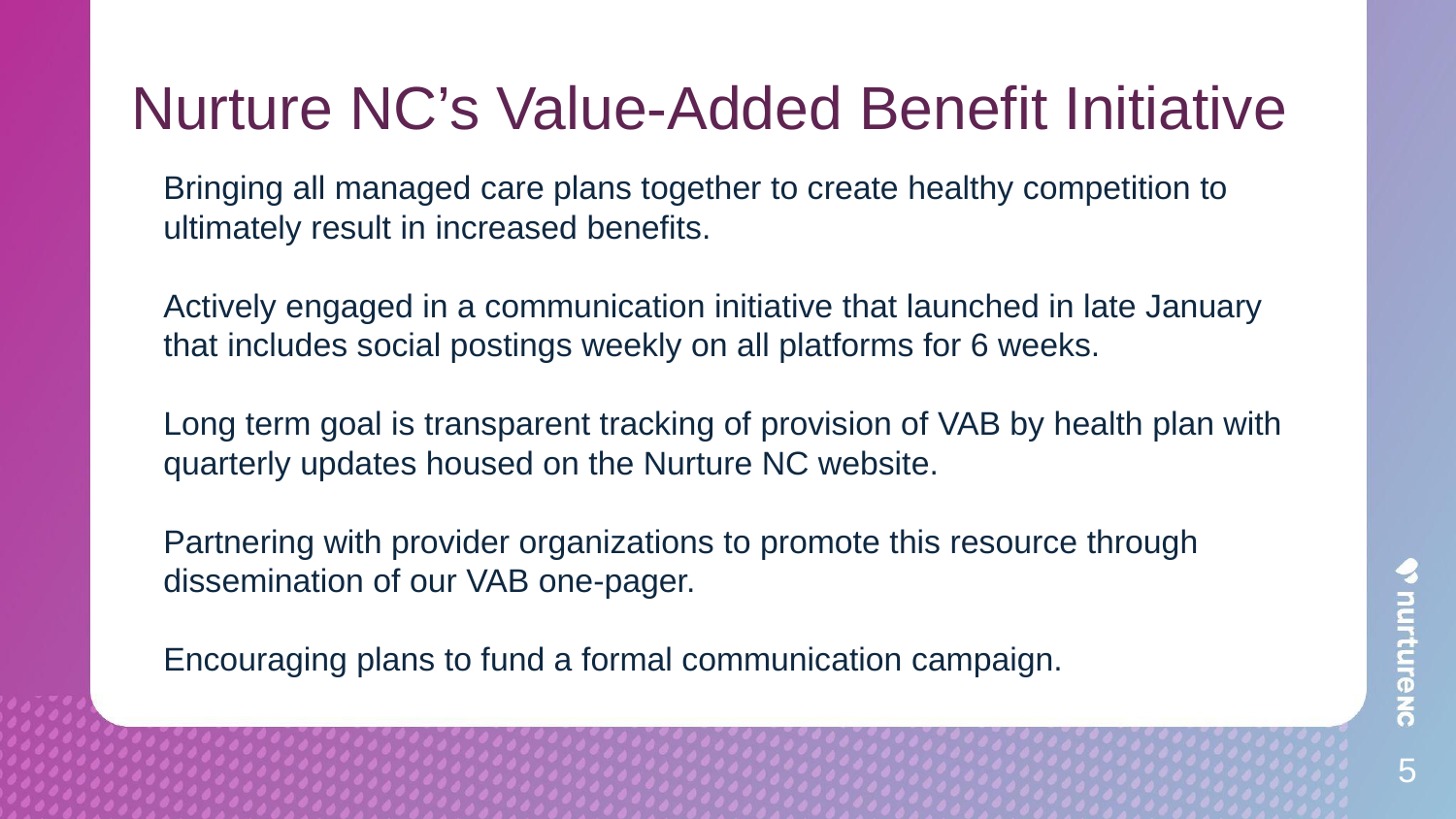

Nurture NC’s Value-Added Benefit Initiative
# Bringing all managed care plans together to create healthy competition to ultimately result in increased benefits. Actively engaged in a communication initiative that launched in late January that includes social postings weekly on all platforms for 6 weeks. Long term goal is transparent tracking of provision of VAB by health plan with quarterly updates housed on the Nurture NC website.  Partnering with provider organizations to promote this resource through dissemination of our VAB one-pager. Encouraging plans to fund a formal communication campaign.
5